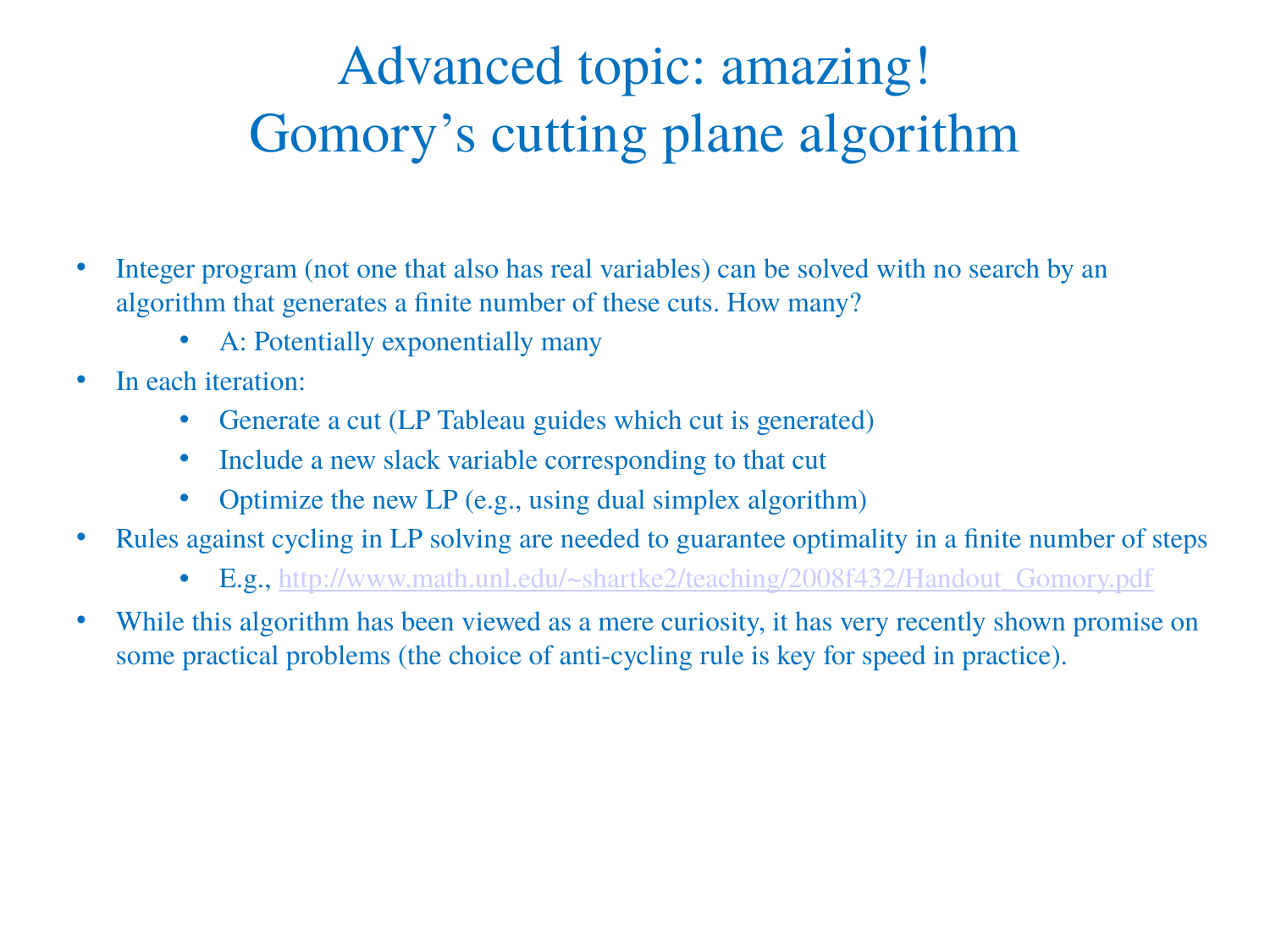

# Advanced topic: amazing! Gomory’s cutting plane algorithm
Integer program (not one that also has real variables) can be solved with no search by an algorithm that generates a finite number of these cuts. How many?
A: Potentially exponentially many
In each iteration:
Generate a cut (LP Tableau guides which cut is generated)
Include a new slack variable corresponding to that cut
Optimize the new LP (e.g., using dual simplex algorithm)
Rules against cycling in LP solving are needed to guarantee optimality in a finite number of steps
E.g., http://www.math.unl.edu/~shartke2/teaching/2008f432/Handout_Gomory.pdf
While this algorithm has been viewed as a mere curiosity, it has very recently shown promise on some practical problems (the choice of anti-cycling rule is key for speed in practice).